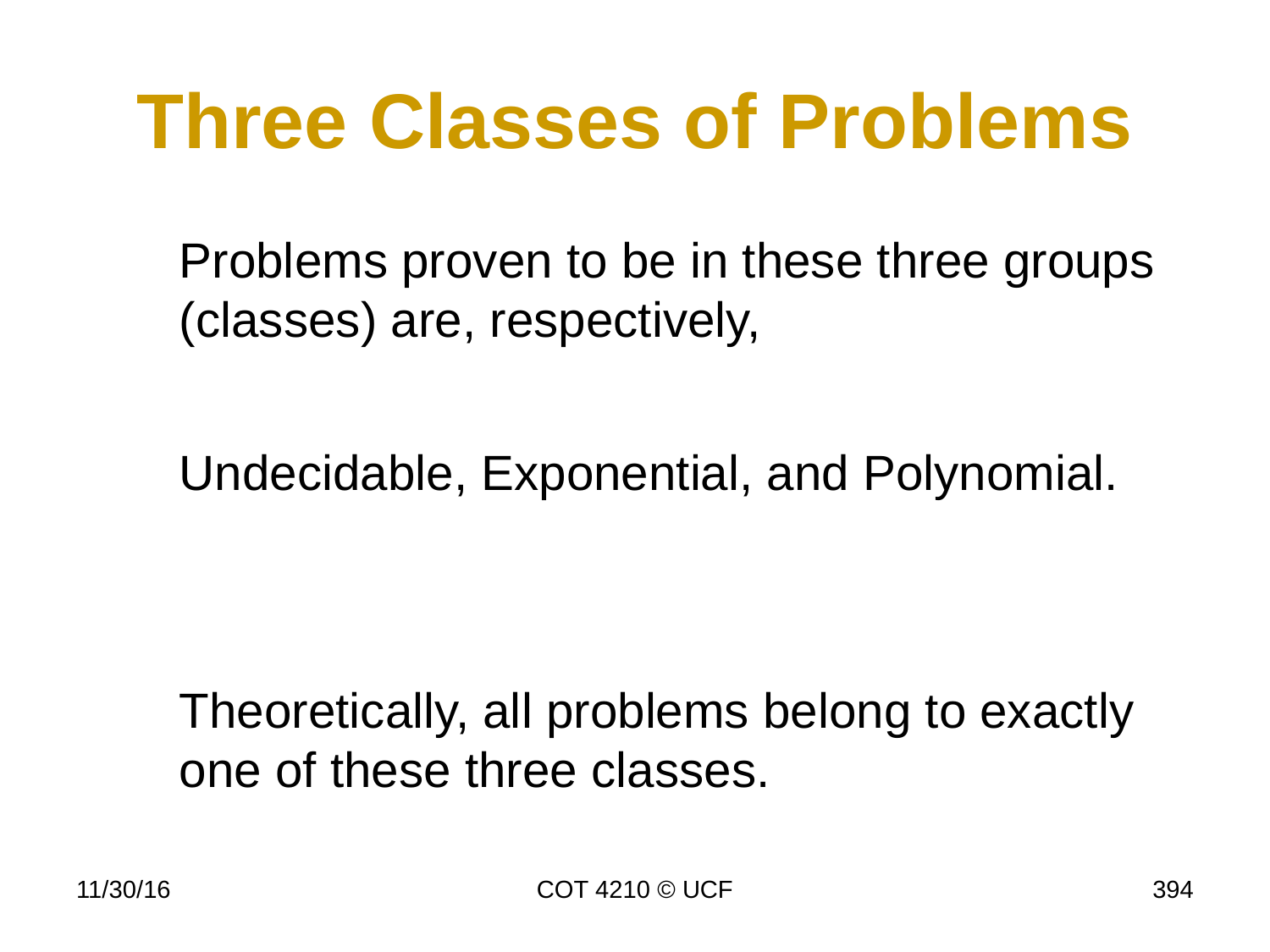

# Three Classes of Problems
	Problems proven to be in these three groups (classes) are, respectively,

	Undecidable, Exponential, and Polynomial.

	Theoretically, all problems belong to exactly one of these three classes.
11/30/16
COT 4210 © UCF
394